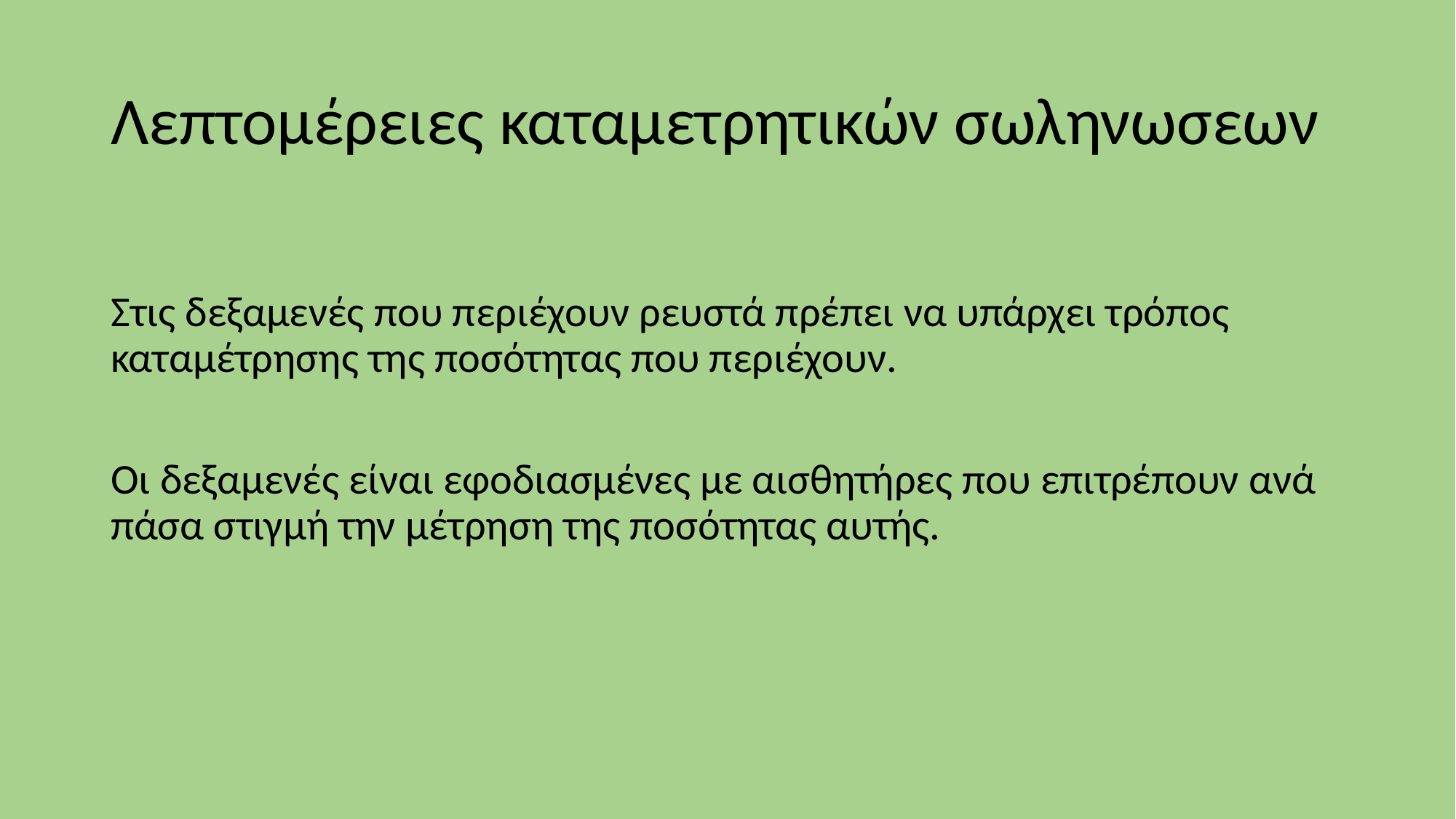

# Λεπτομέρειες καταμετρητικών σωληνωσεων

Στις δεξαμενές που περιέχουν ρευστά πρέπει να υπάρχει τρόπος καταμέτρησης της ποσότητας που περιέχουν.

Οι δεξαμενές είναι εφοδιασμένες με αισθητήρες που επιτρέπουν ανά πάσα στιγμή την μέτρηση της ποσότητας αυτής.